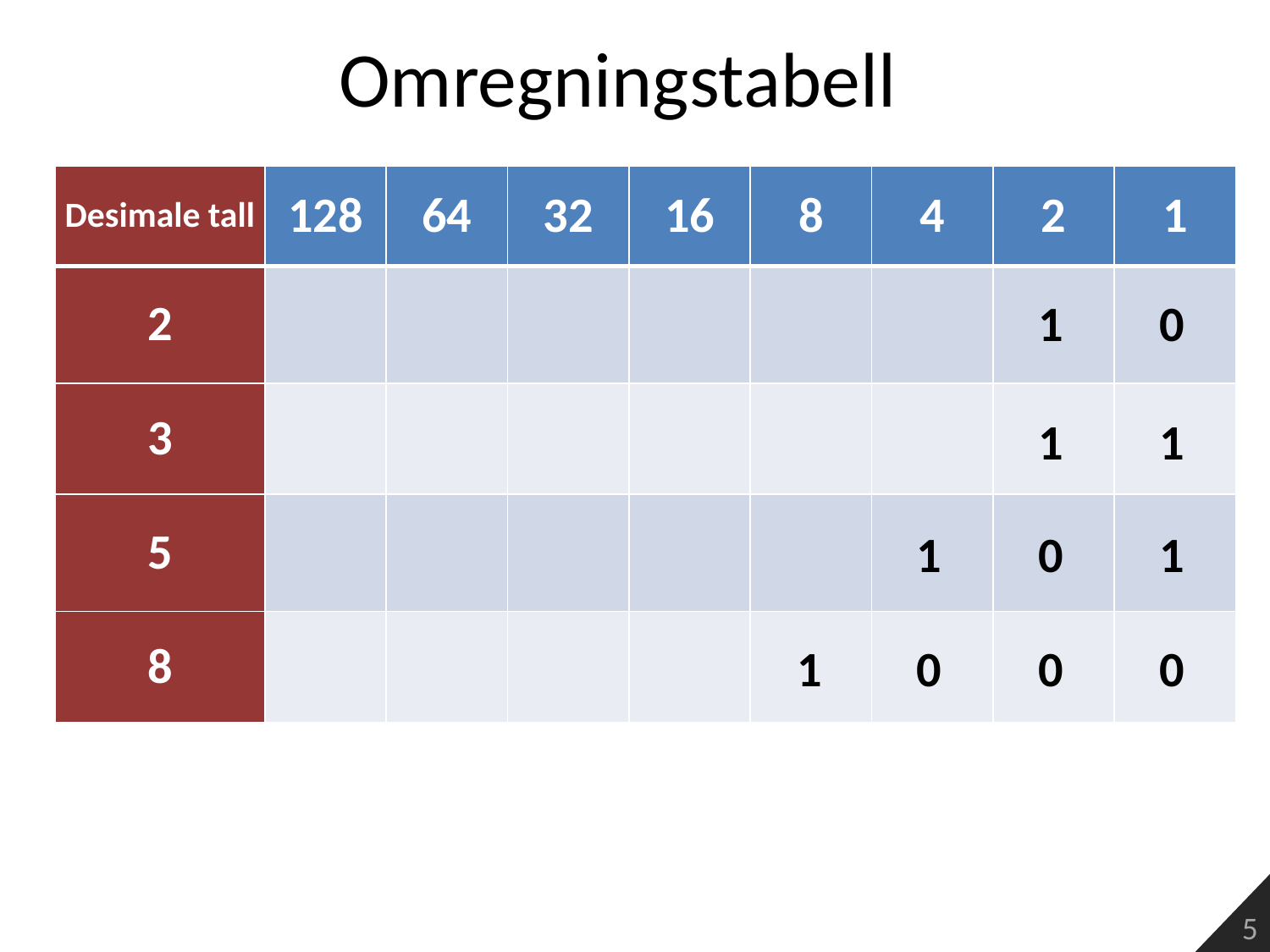

# Omregningstabell
| Desimale tall | 128 | 64 | 32 | 16 | 8 | 4 | 2 | 1 |
| --- | --- | --- | --- | --- | --- | --- | --- | --- |
| 2 |  |  |  |  |  |  |  |  |
| 3 |  |  |  |  |  |  |  |  |
| 5 |  |  |  |  |  |  |  |  |
| 8 |  |  |  |  |  |  |  |  |
1
0
1
1
1
0
1
1
0
0
0